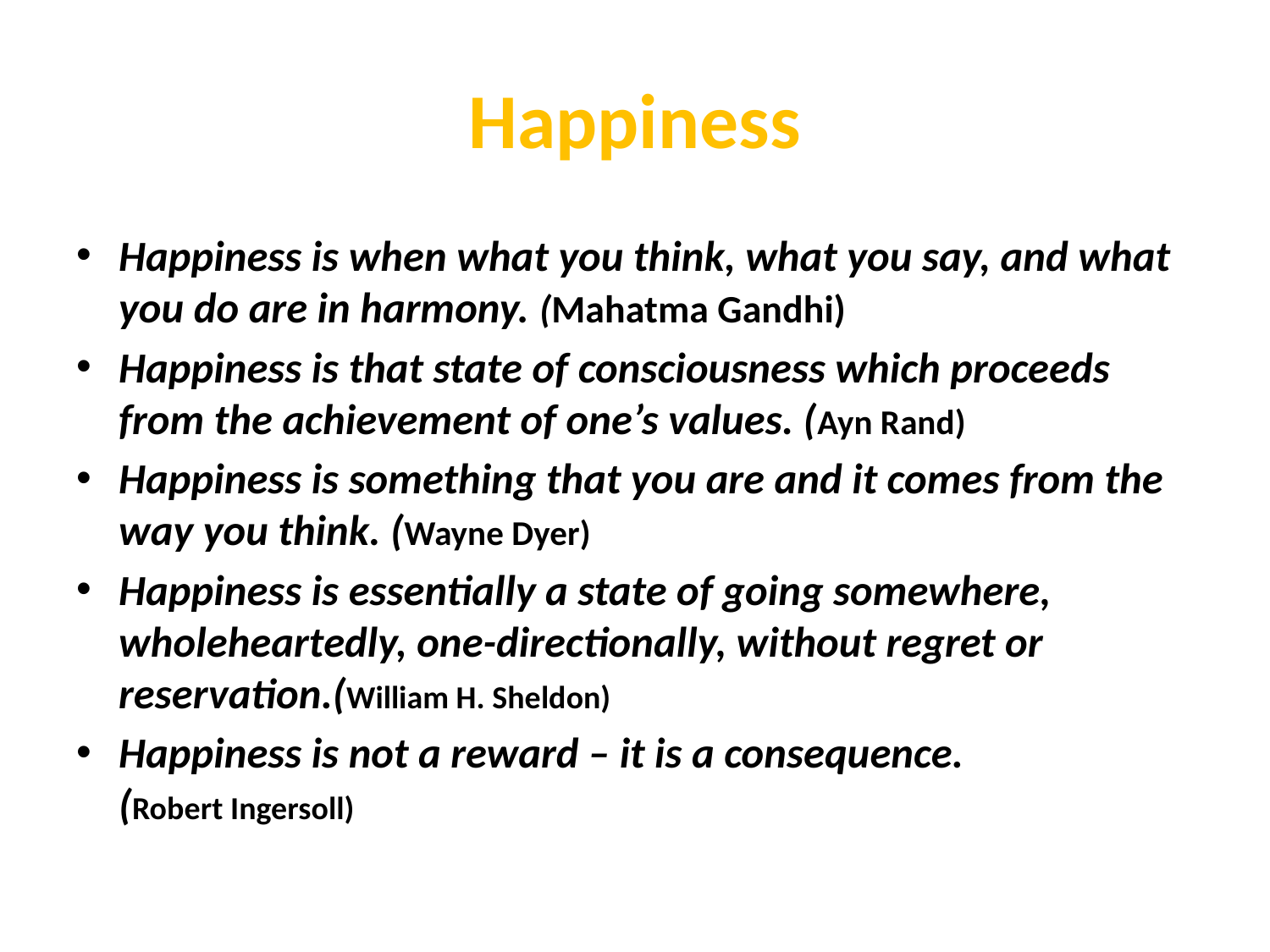

# Happiness
Happiness is when what you think, what you say, and what you do are in harmony. (Mahatma Gandhi)
Happiness is that state of consciousness which proceeds from the achievement of one’s values. (Ayn Rand)
Happiness is something that you are and it comes from the way you think. (Wayne Dyer)
Happiness is essentially a state of going somewhere, wholeheartedly, one-directionally, without regret or reservation.(William H. Sheldon)
Happiness is not a reward – it is a consequence.
(Robert Ingersoll)